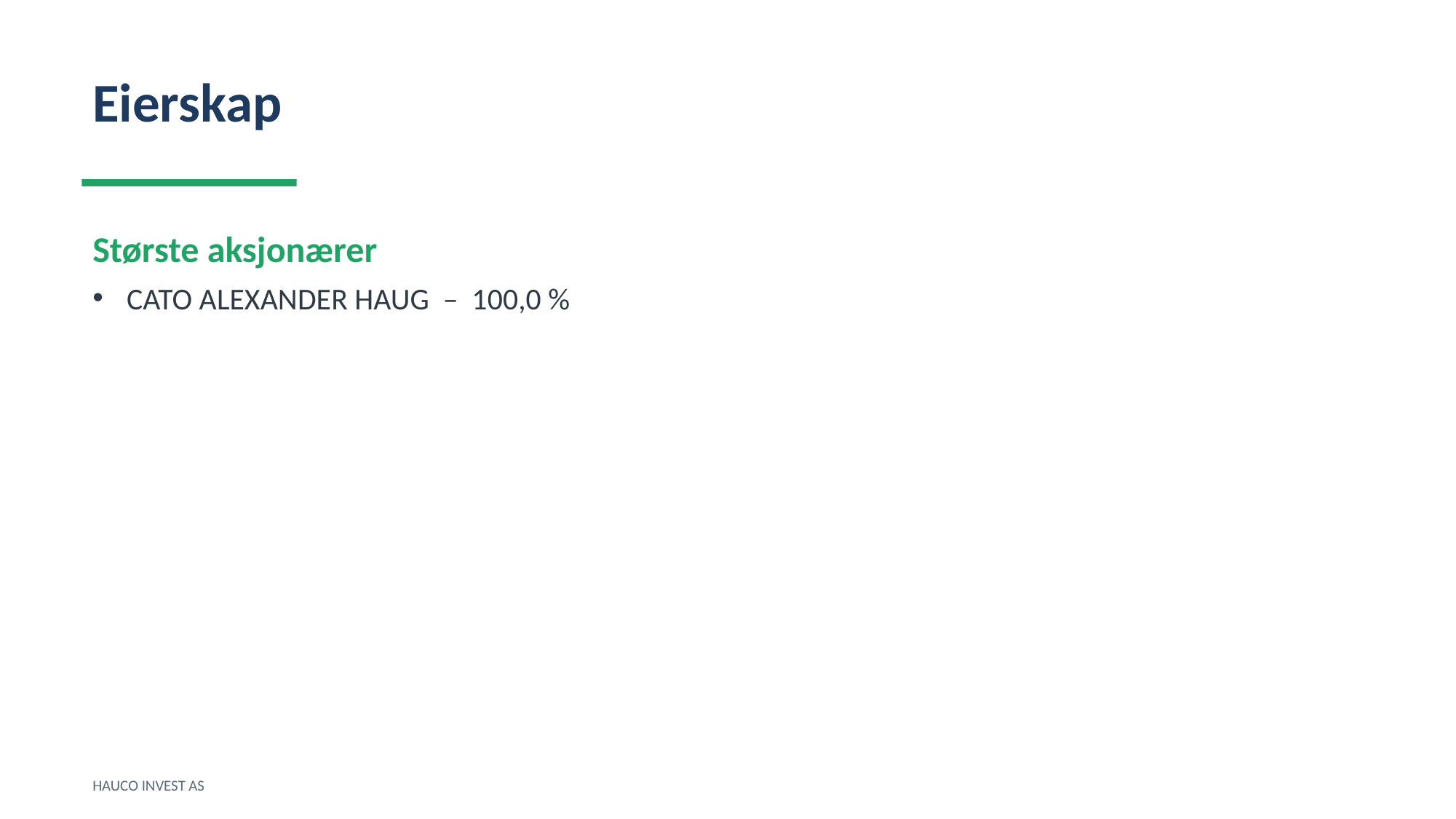

Eierskap

Største aksjonærer
CATO ALEXANDER HAUG  –  100,0 %
HAUCO INVEST AS